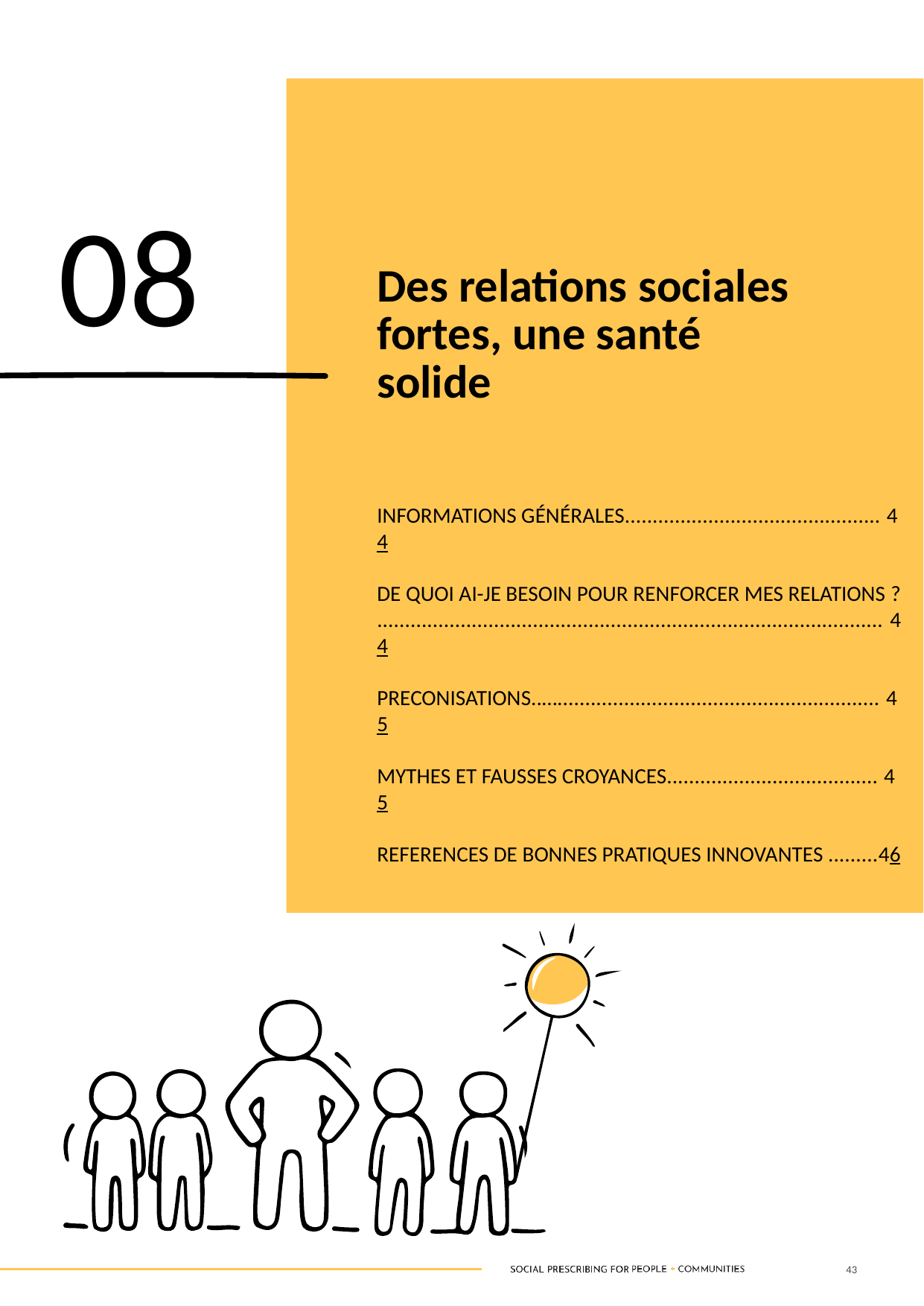

08
Des relations sociales fortes, une santé solide
INFORMATIONS GÉNÉRALES.............................................. 44

DE QUOI AI-JE BESOIN POUR RENFORCER MES RELATIONS ? ........................................................................................... 44

PRECONISATIONS..….......................................................... 45

MYTHES ET FAUSSES CROYANCES...................................... 45

REFERENCES DE BONNES PRATIQUES INNOVANTES .........46

43